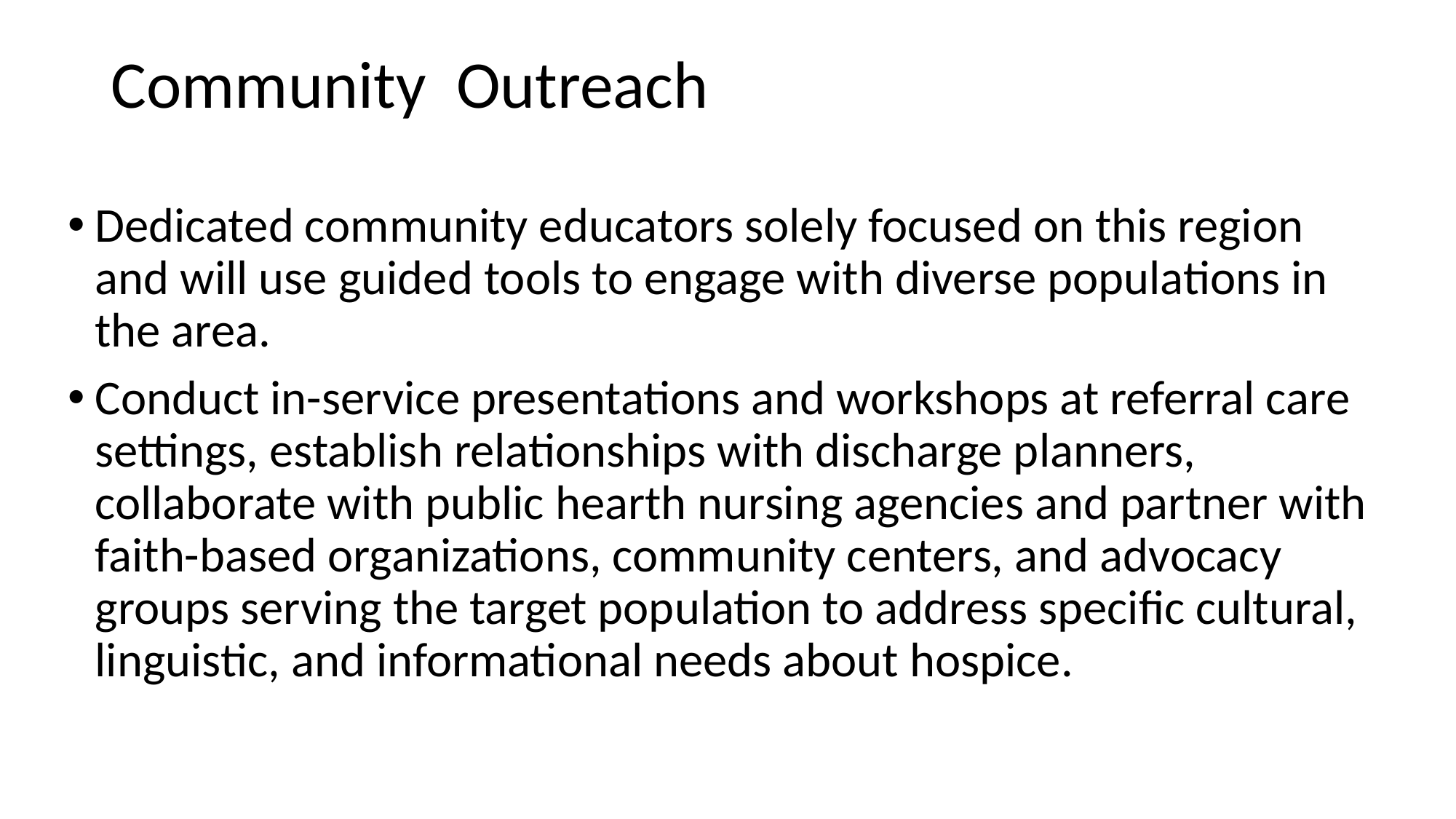

# Community  Outreach
Dedicated community educators solely focused on this region and will use guided tools to engage with diverse populations in the area.
Conduct in-service presentations and workshops at referral care settings, establish relationships with discharge planners, collaborate with public hearth nursing agencies and partner with faith-based organizations, community centers, and advocacy groups serving the target population to address specific cultural, linguistic, and informational needs about hospice.